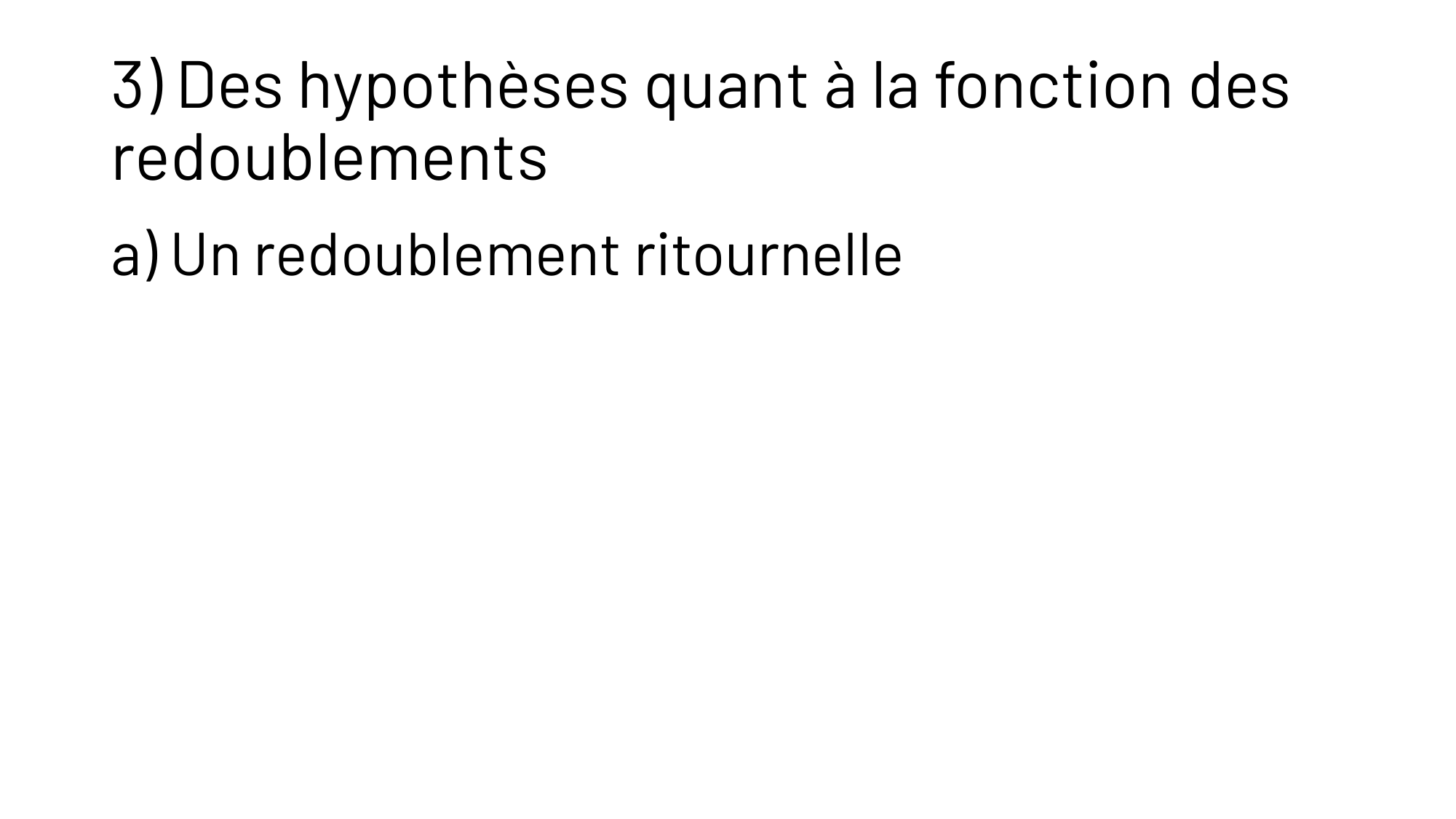

# 3) Des hypothèses quant à la fonction des redoublements
a) Un redoublement ritournelle